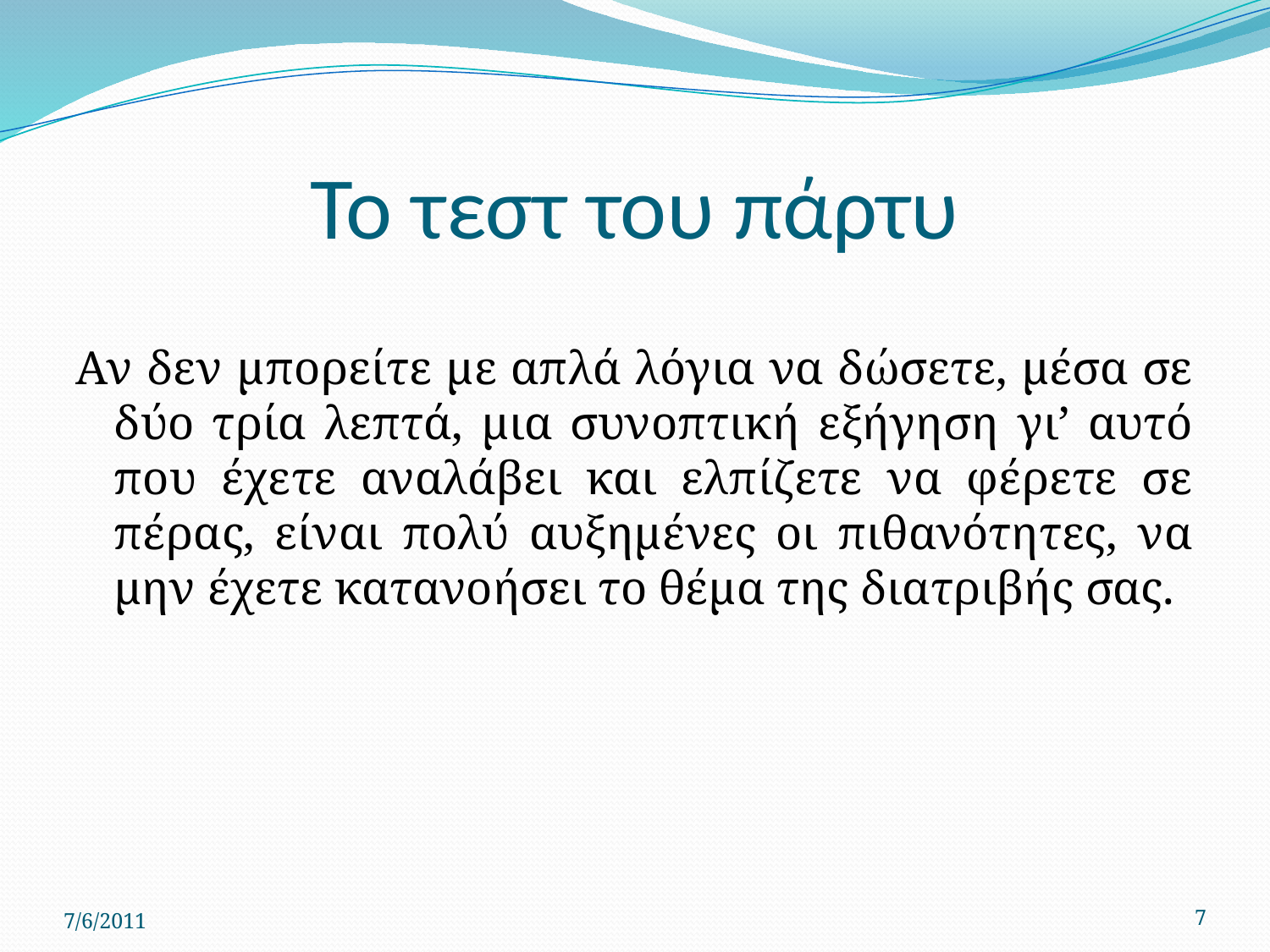

# Το τεστ του πάρτυ

Αν δεν μπορείτε με απλά λόγια να δώσετε, μέσα σε δύο τρία λεπτά, μια συνοπτική εξήγηση γι’ αυτό που έχετε αναλάβει και ελπίζετε να φέρετε σε πέρας, είναι πολύ αυξημένες οι πιθανότητες, να μην έχετε κατανοήσει το θέμα της διατριβής σας.
7/6/2011

7